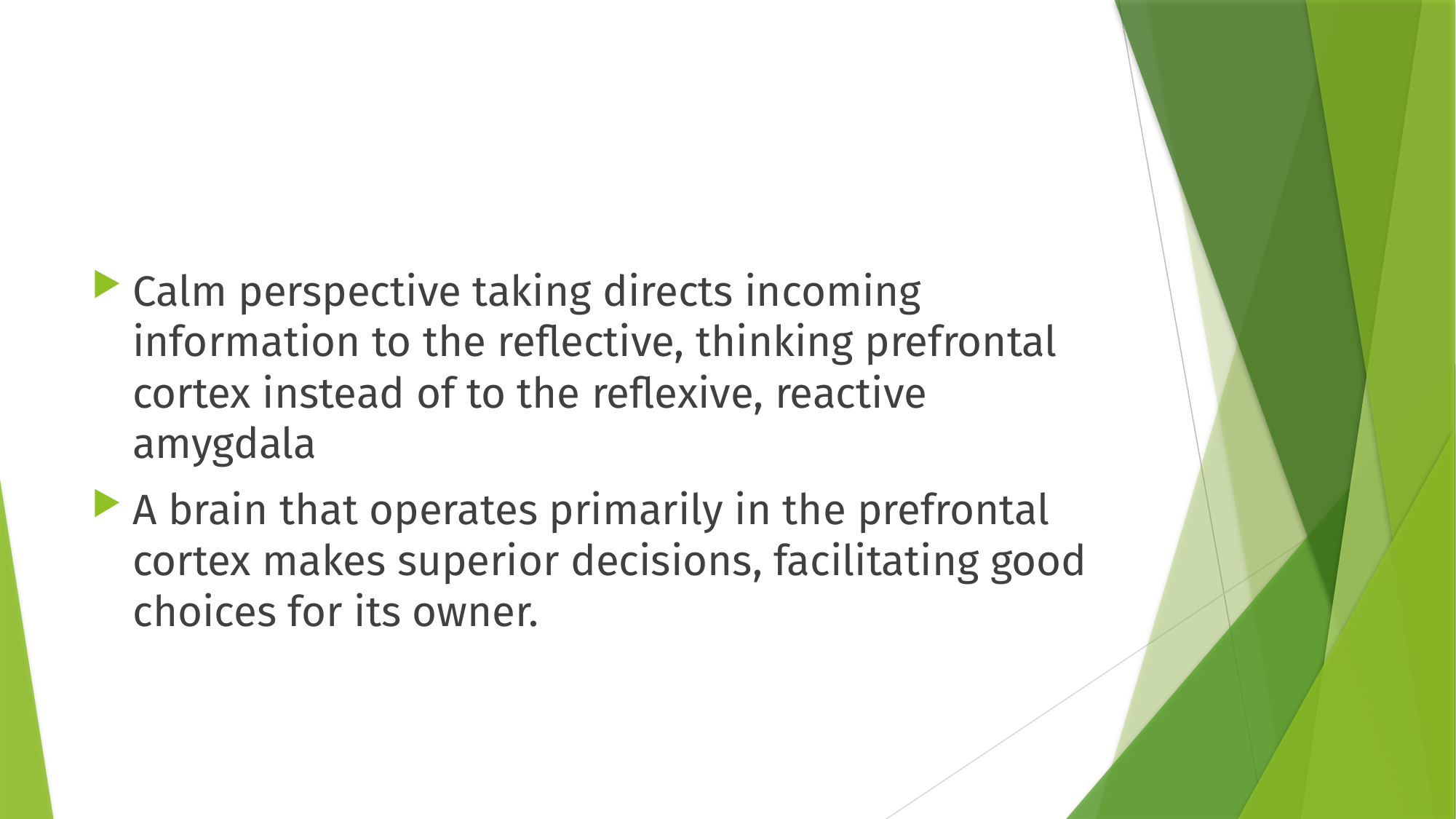

#
Calm perspective taking directs incoming information to the reflective, thinking prefrontal cortex instead of to the reflexive, reactive amygdala
A brain that operates primarily in the prefrontal cortex makes superior decisions, facilitating good choices for its owner.